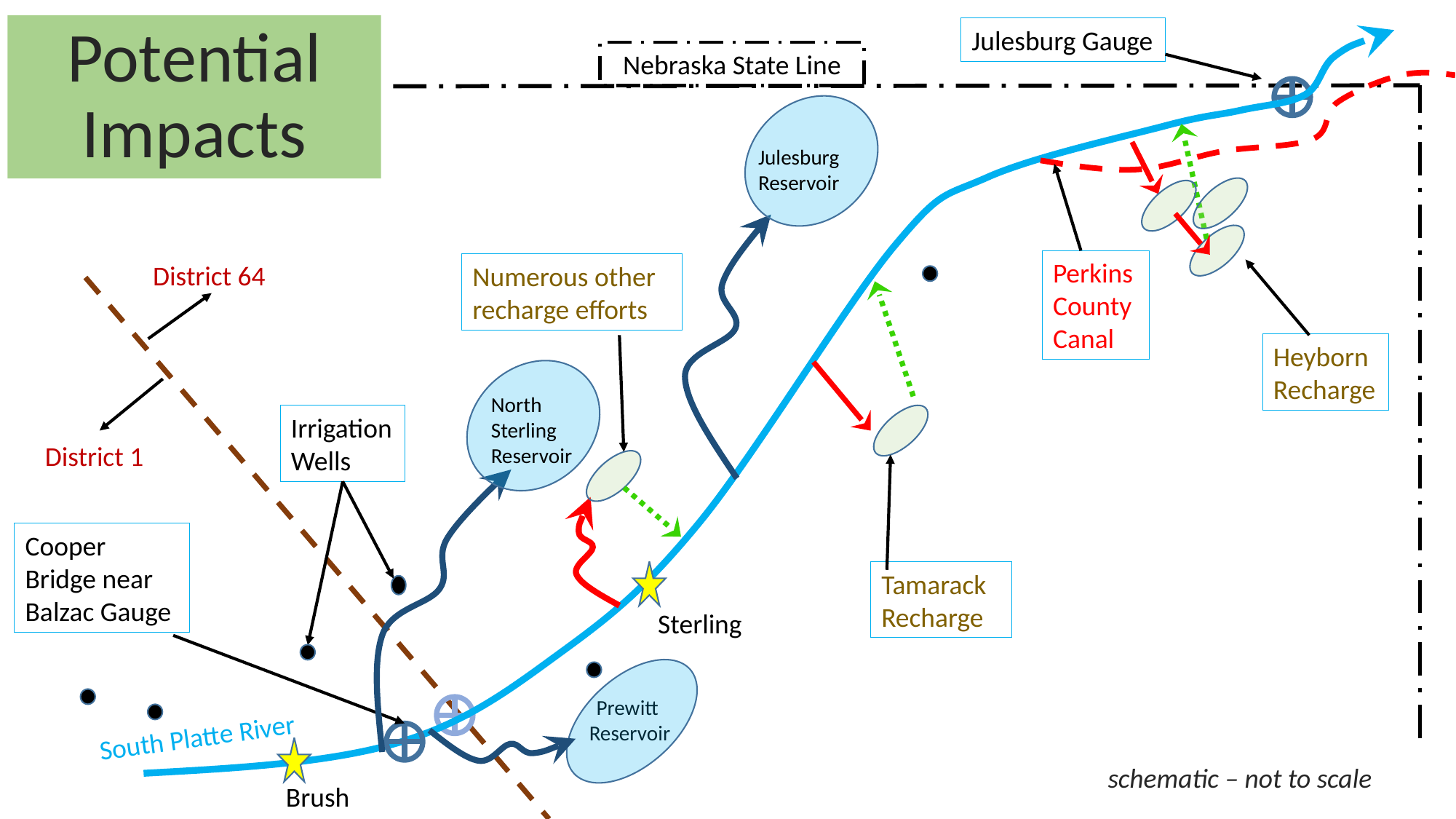

Potential Impacts
Julesburg Gauge

Nebraska State Line

Julesburg Reservoir

Perkins County Canal
District 64
Numerous other recharge efforts

Heyborn Recharge

North Sterling Reservoir

Irrigation Wells
District 1

Cooper Bridge near Balzac Gauge

Tamarack Recharge

Sterling

Prewitt  Reservoir

South Platte River

schematic – not to scale
Brush